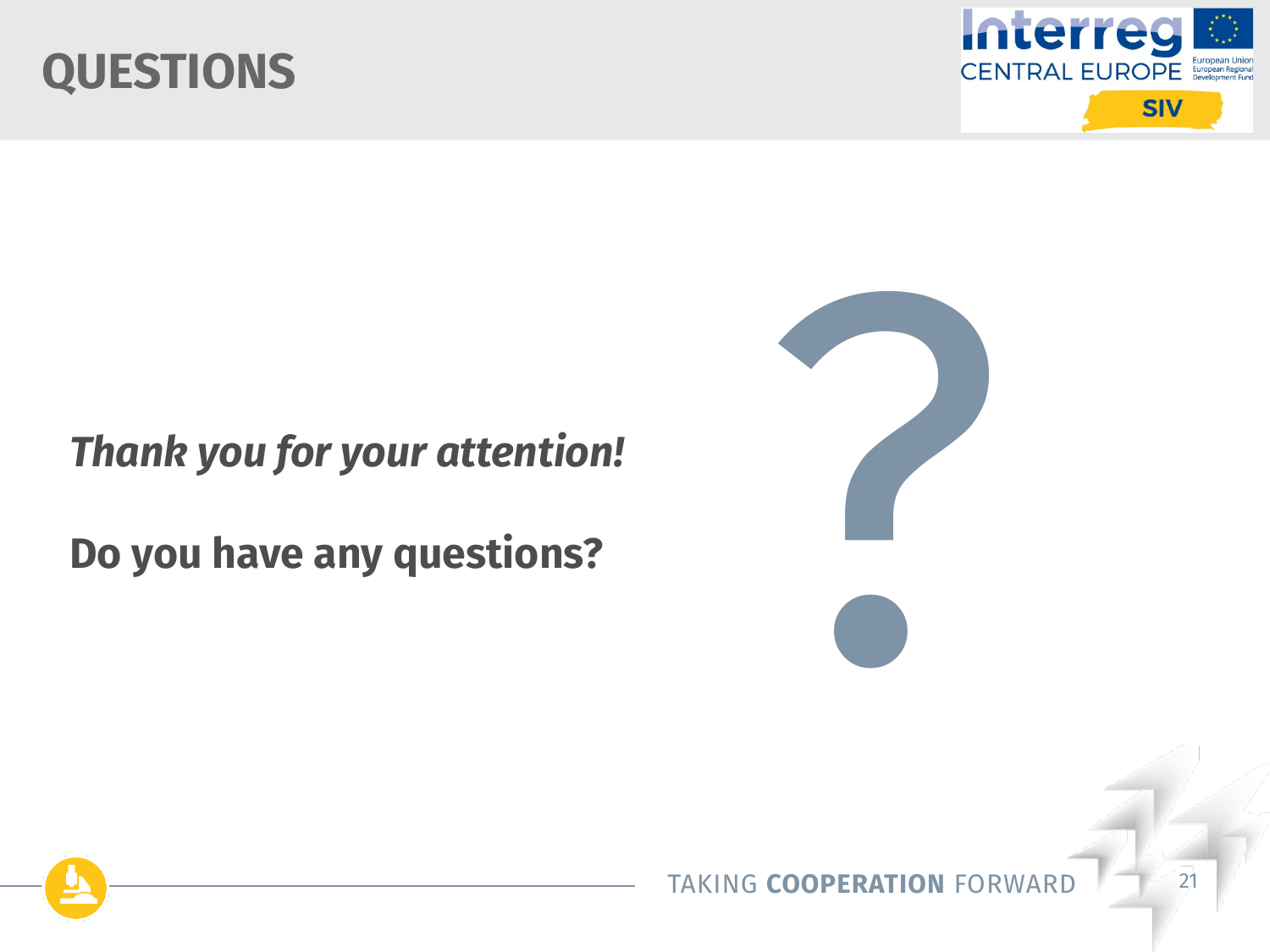

Fusszeile

# Questions
?
Thank you for your attention!

Do you have any questions?